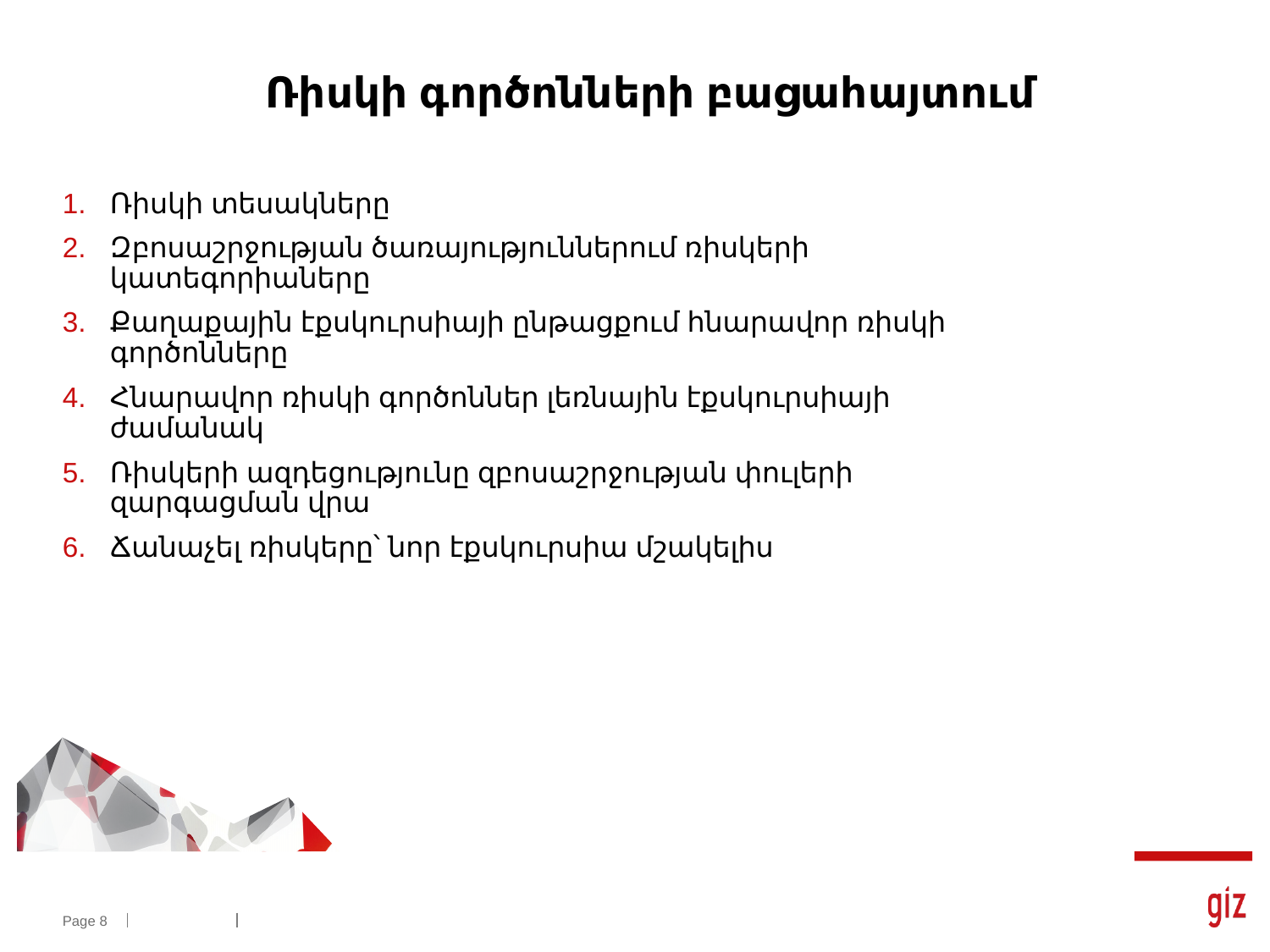

# Ռիսկի գործոնների բացահայտում
Ռիսկի տեսակները
Զբոսաշրջության ծառայություններում ռիսկերի կատեգորիաները
Քաղաքային էքսկուրսիայի ընթացքում հնարավոր ռիսկի գործոնները
Հնարավոր ռիսկի գործոններ լեռնային էքսկուրսիայի ժամանակ
Ռիսկերի ազդեցությունը զբոսաշրջության փուլերի զարգացման վրա
Ճանաչել ռիսկերը՝ նոր էքսկուրսիա մշակելիս
Page 8